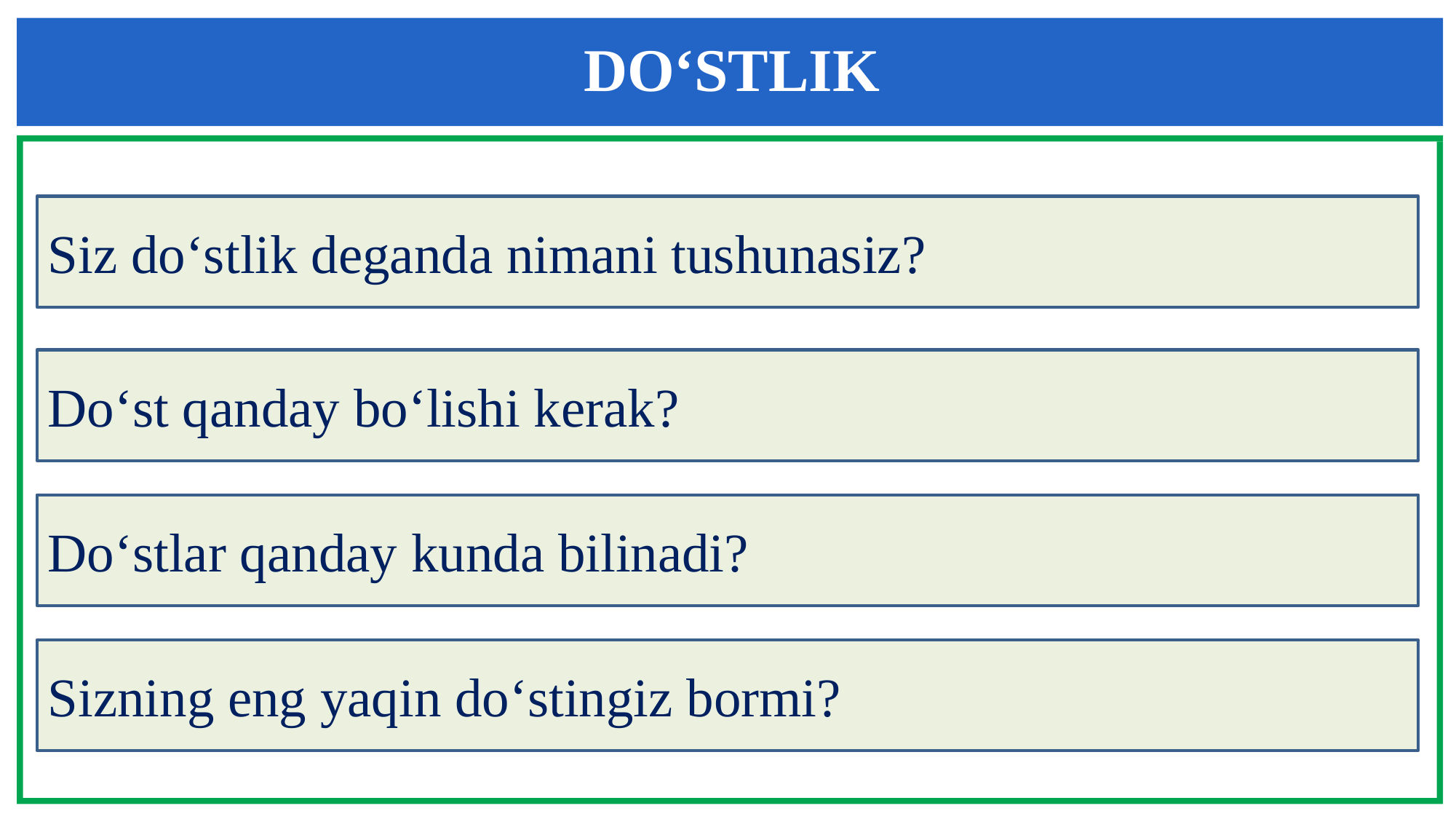

DO‘STLIK
Siz do‘stlik deganda nimani tushunasiz?
Do‘st qanday bo‘lishi kerak?
Do‘stlar qanday kunda bilinadi?
Sizning eng yaqin do‘stingiz bormi?